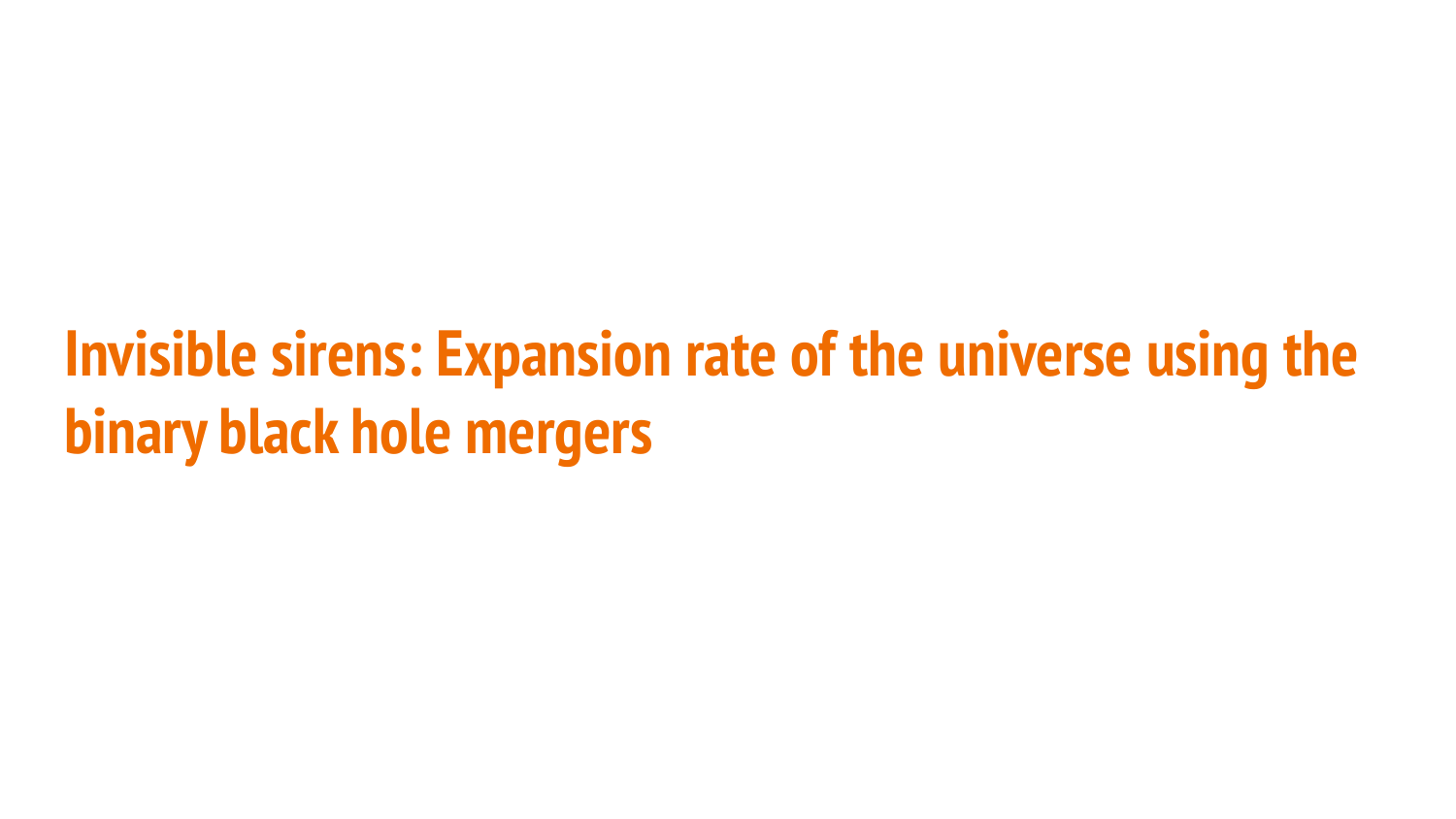

# Invisible sirens: Expansion rate of the universe using the binary black hole mergers